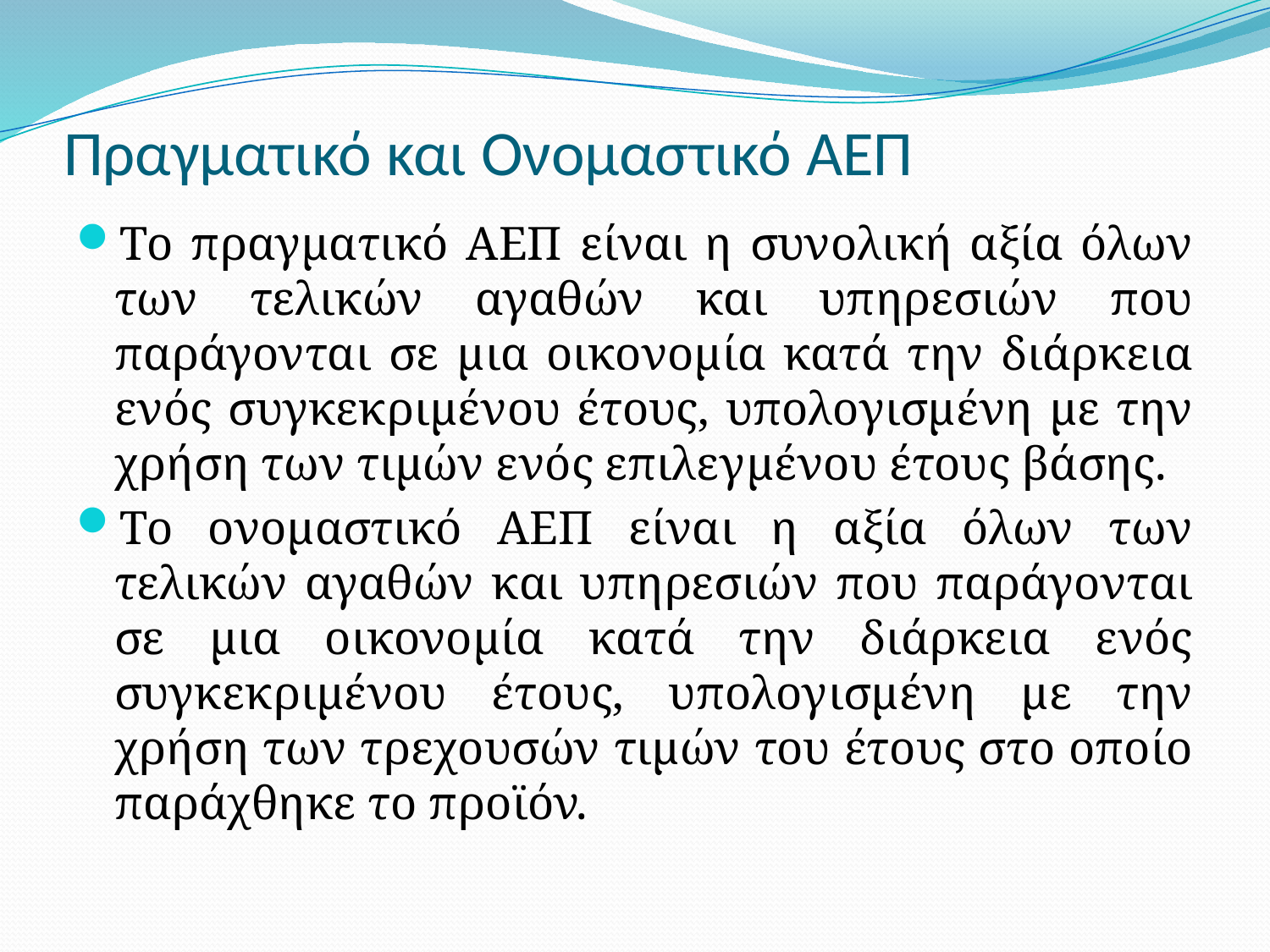

# Πραγματικό και Ονομαστικό ΑΕΠ
Το πραγματικό ΑΕΠ είναι η συνολική αξία όλων των τελικών αγαθών και υπηρεσιών που παράγονται σε μια οικονομία κατά την διάρκεια ενός συγκεκριμένου έτους, υπολογισμένη με την χρήση των τιμών ενός επιλεγμένου έτους βάσης.
Το ονομαστικό ΑΕΠ είναι η αξία όλων των τελικών αγαθών και υπηρεσιών που παράγονται σε μια οικονομία κατά την διάρκεια ενός συγκεκριμένου έτους, υπολογισμένη με την χρήση των τρεχουσών τιμών του έτους στο οποίο παράχθηκε το προϊόν.